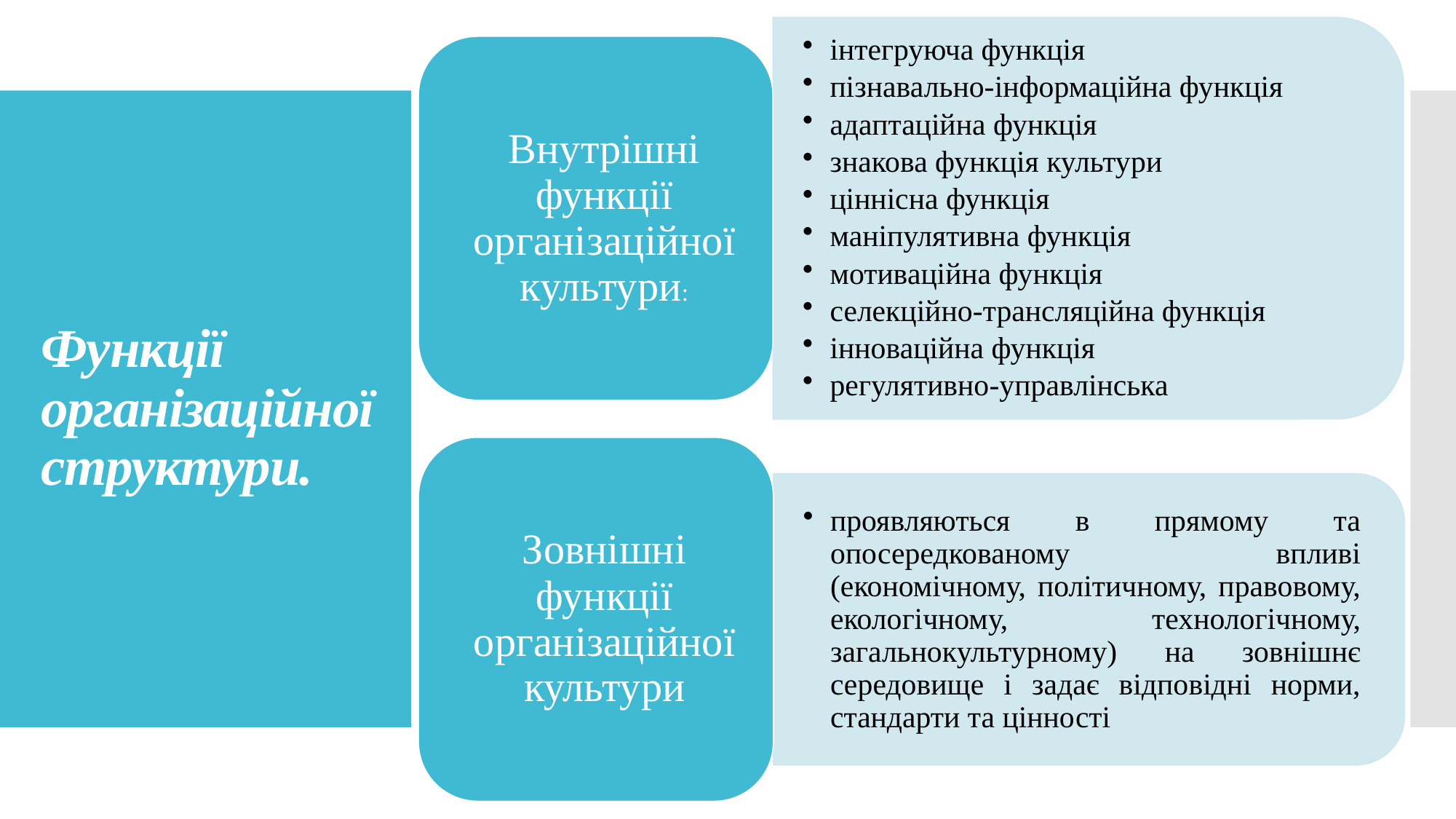

інтегруюча функція
пізнавально-інформаційна функція
адаптаційна функція
знакова функція культури
ціннісна функція
маніпулятивна функція
мотиваційна функція
селекційно-трансляційна функція
інноваційна функція
регулятивно-управлінська
Внутрішні функції організаційної культури:
проявляються в прямому та опосередкованому впливі (економічному, політичному, правовому, екологічному, технологічному, загальнокультурному) на зовнішнє середовище і задає відповідні норми, стандарти та цінності
Зовнішні функції організаційної культури
# Функції організаційної структури.